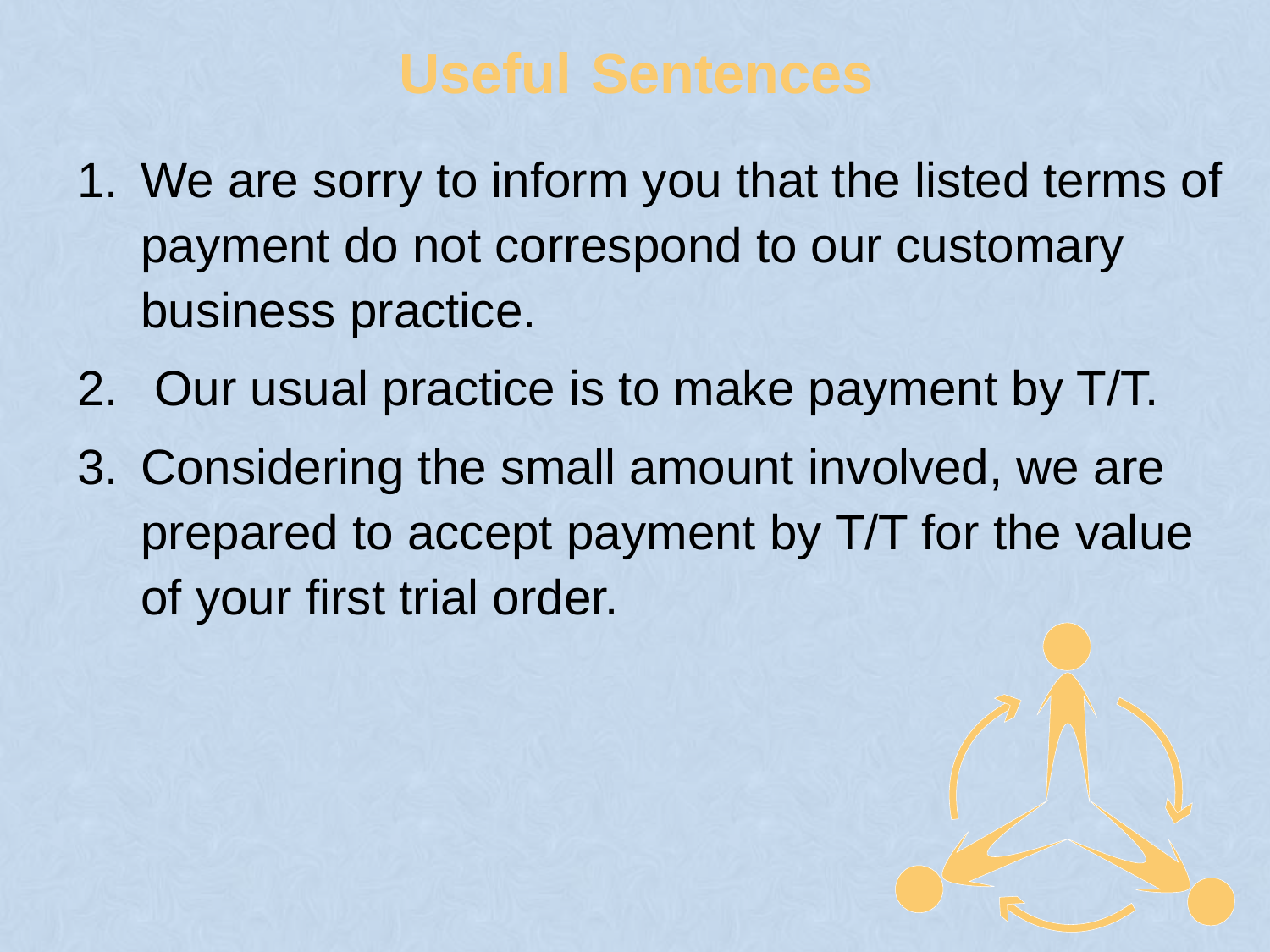

# Useful Sentences
We are sorry to inform you that the listed terms of payment do not correspond to our customary business practice.
 Our usual practice is to make payment by T/T.
Considering the small amount involved, we are prepared to accept payment by T/T for the value of your first trial order.